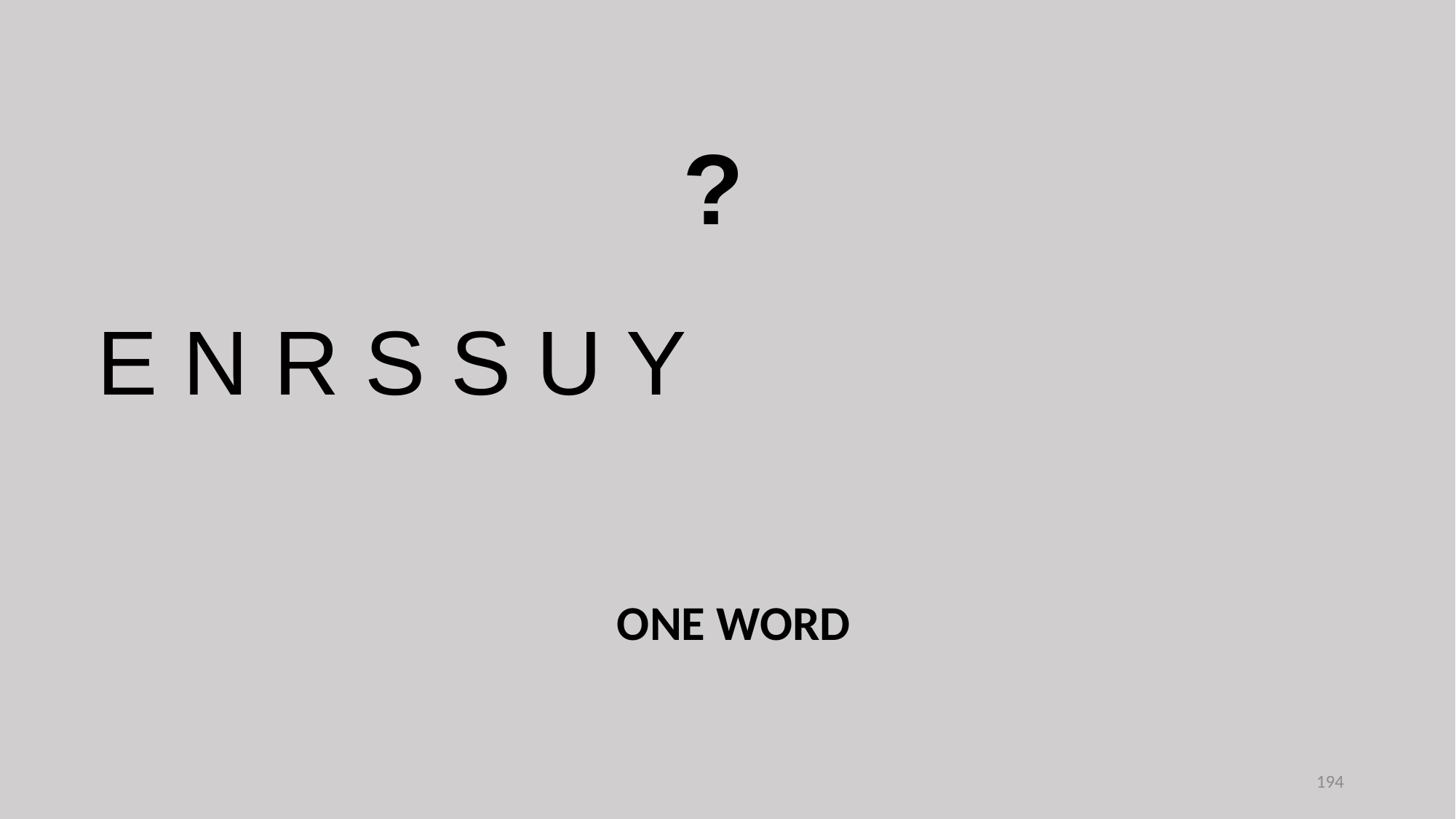

?
E N R S S U Y
ONE WORD
194